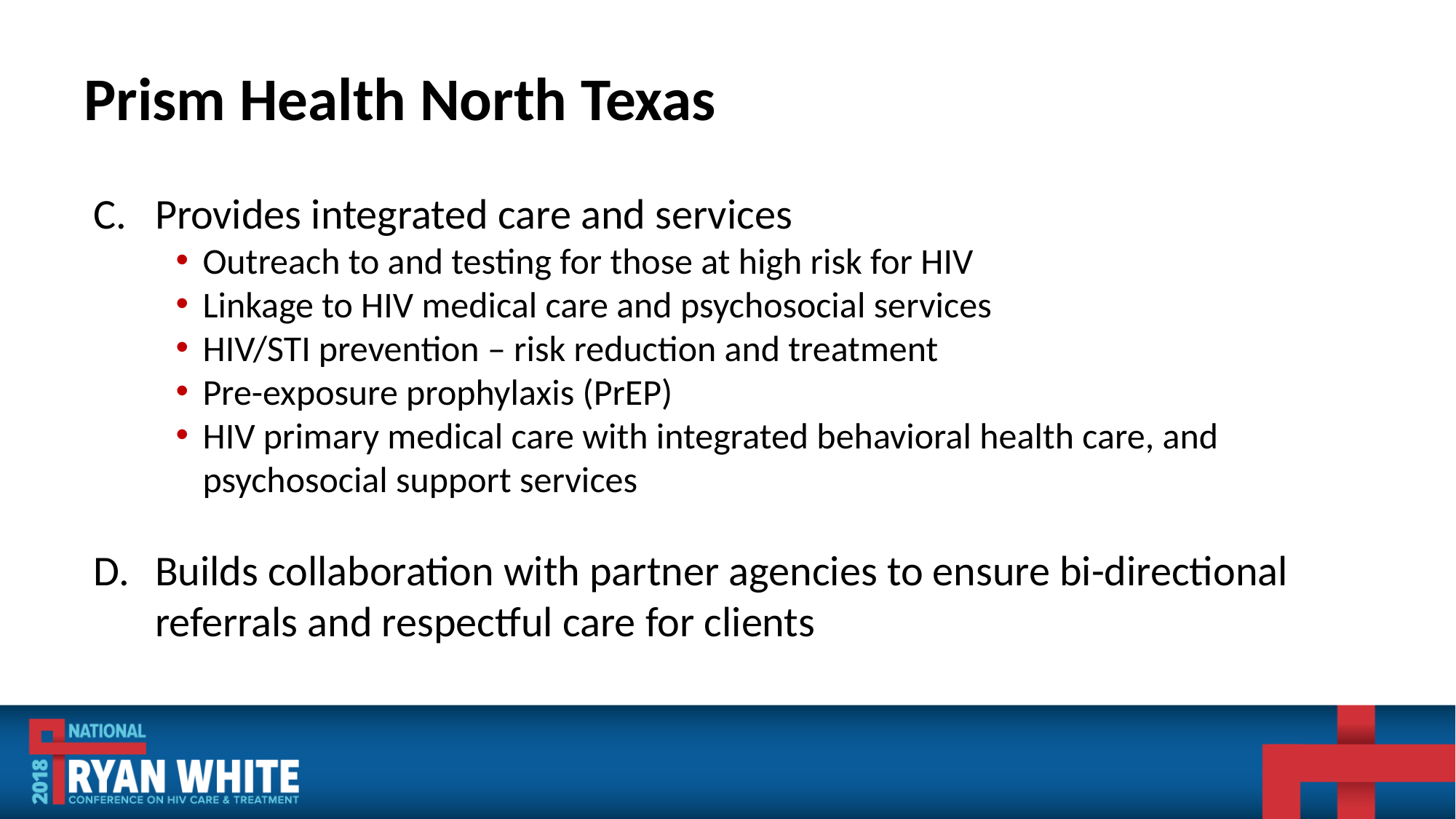

# Prism Health North Texas
Provides integrated care and services
Outreach to and testing for those at high risk for HIV
Linkage to HIV medical care and psychosocial services
HIV/STI prevention – risk reduction and treatment
Pre-exposure prophylaxis (PrEP)
HIV primary medical care with integrated behavioral health care, and psychosocial support services

Builds collaboration with partner agencies to ensure bi-directional referrals and respectful care for clients